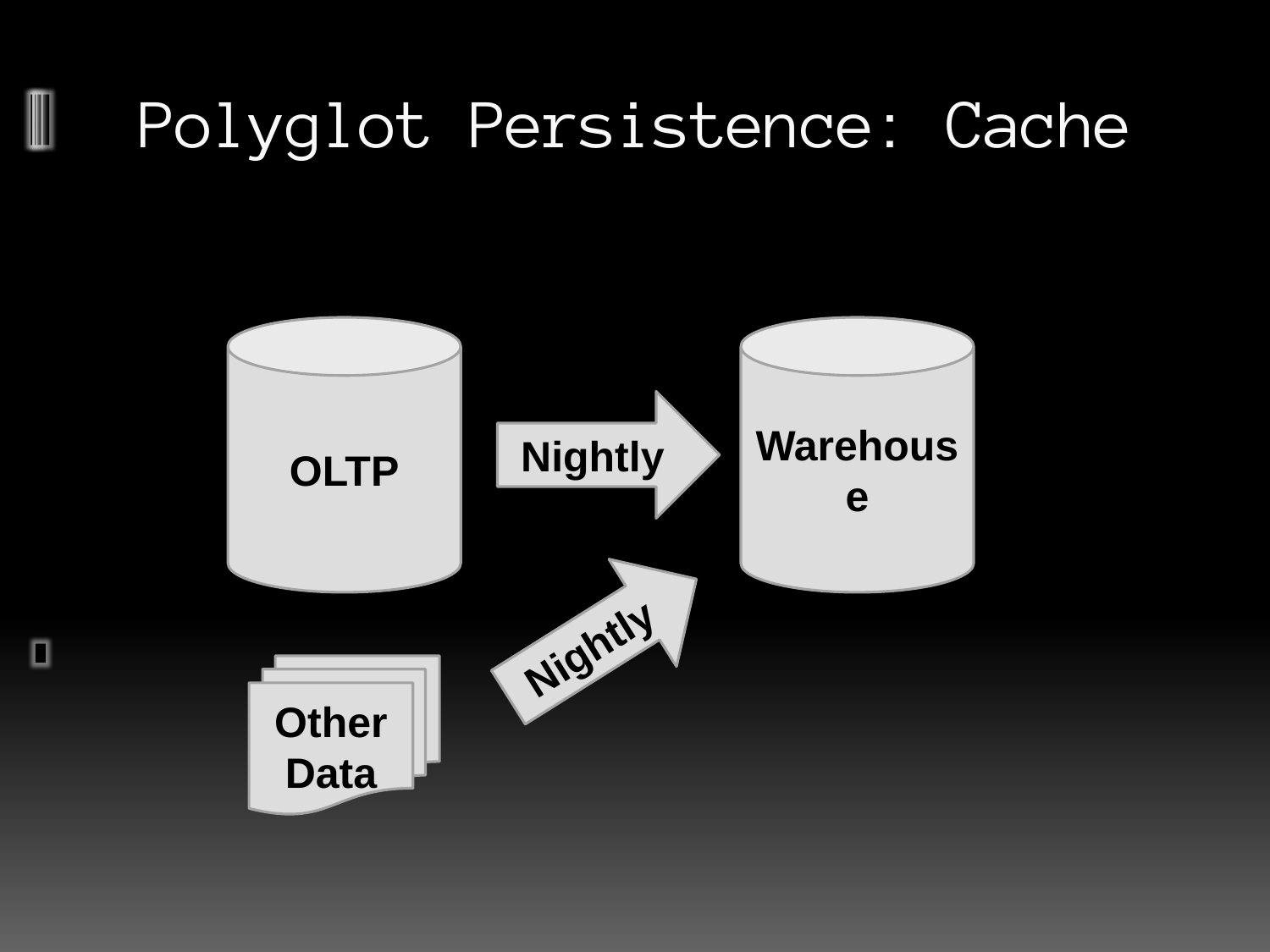

# Polyglot Persistence: Cache
OLTP
Warehouse
Nightly
Nightly
Other Data